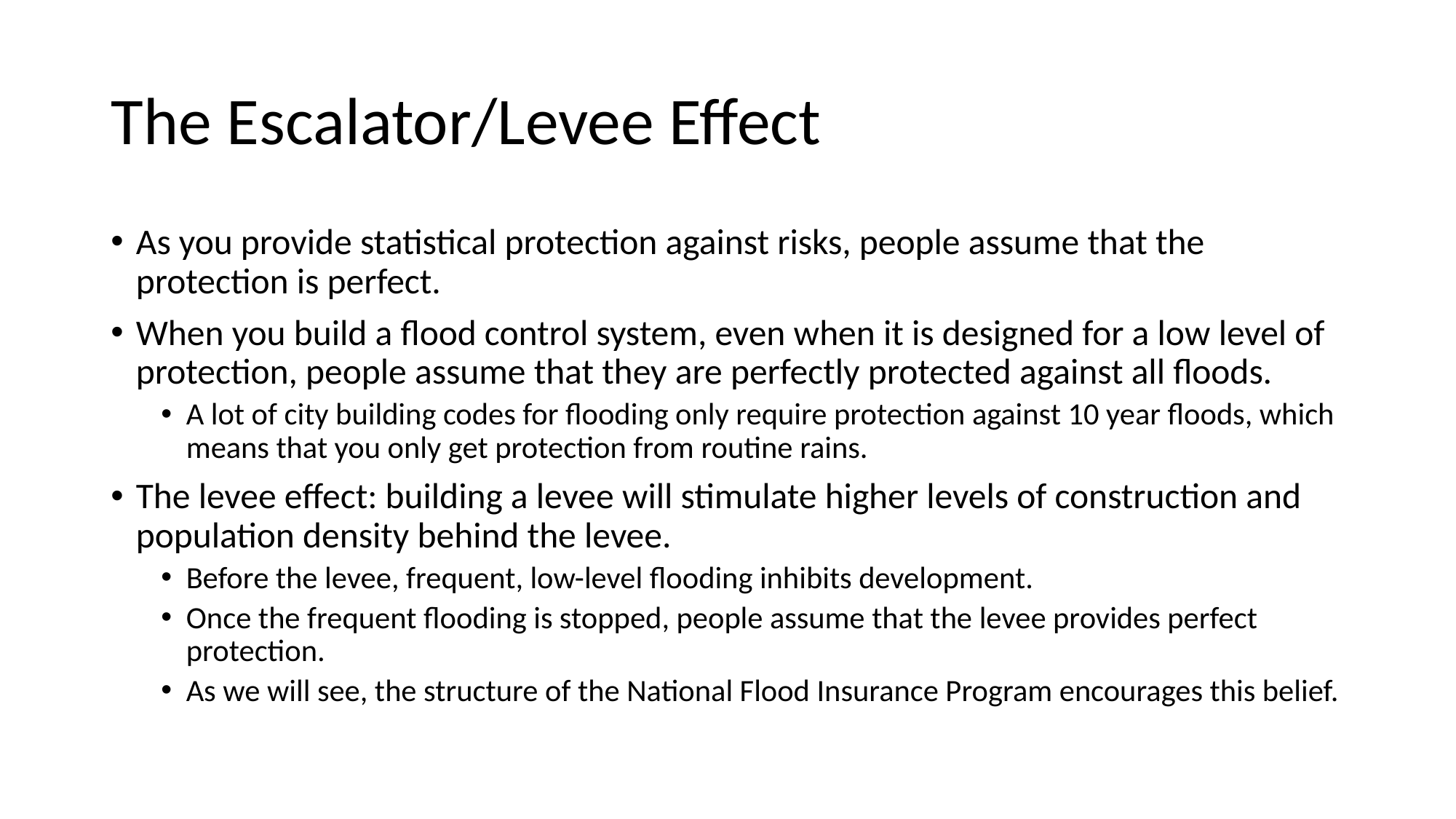

# The Escalator/Levee Effect
As you provide statistical protection against risks, people assume that the protection is perfect.
When you build a flood control system, even when it is designed for a low level of protection, people assume that they are perfectly protected against all floods.
A lot of city building codes for flooding only require protection against 10 year floods, which means that you only get protection from routine rains.
The levee effect: building a levee will stimulate higher levels of construction and population density behind the levee.
Before the levee, frequent, low-level flooding inhibits development.
Once the frequent flooding is stopped, people assume that the levee provides perfect protection.
As we will see, the structure of the National Flood Insurance Program encourages this belief.